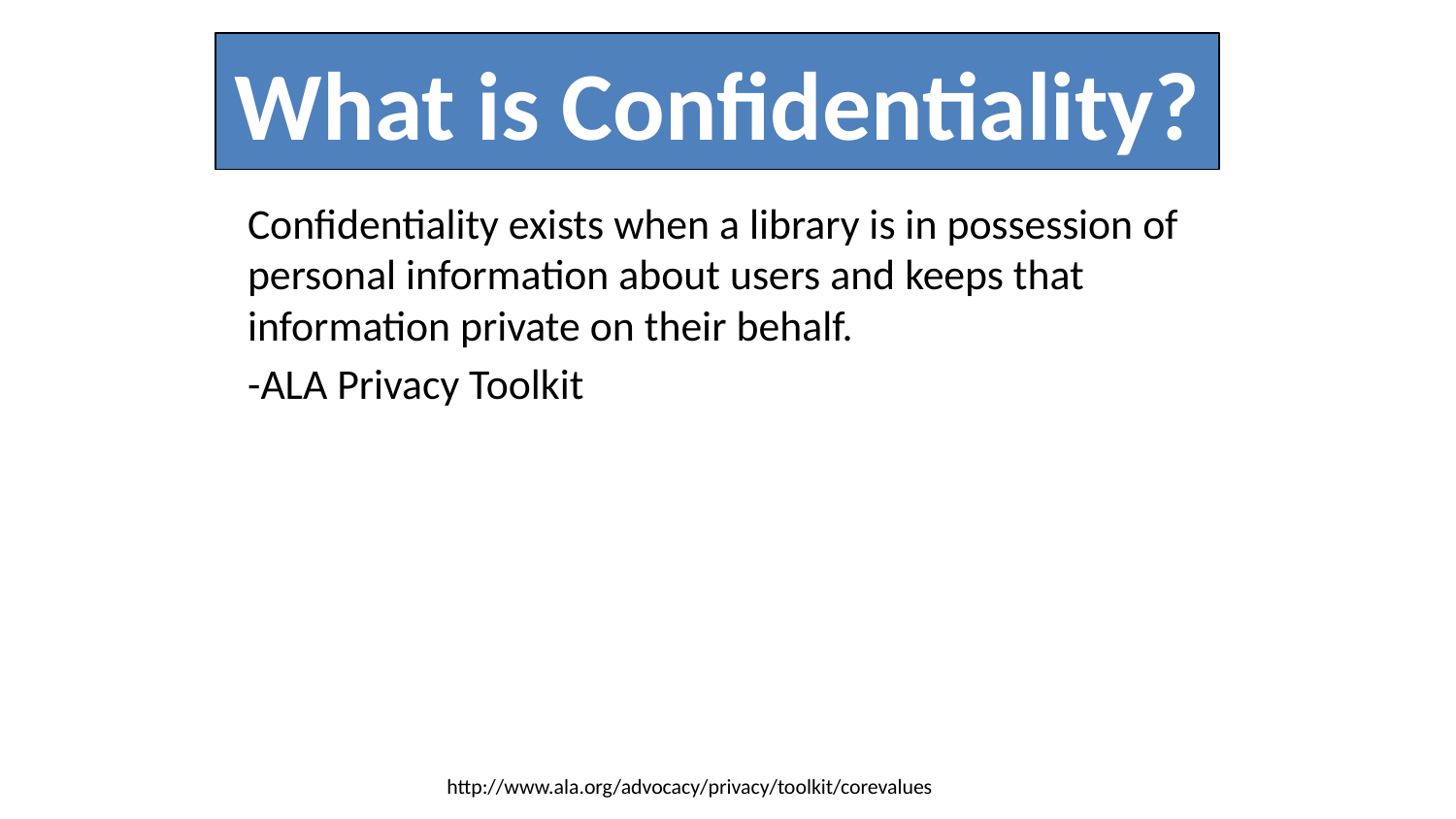

# What is Confidentiality?
Confidentiality exists when a library is in possession of personal information about users and keeps that information private on their behalf.
-ALA Privacy Toolkit

http://www.ala.org/advocacy/privacy/toolkit/corevalues